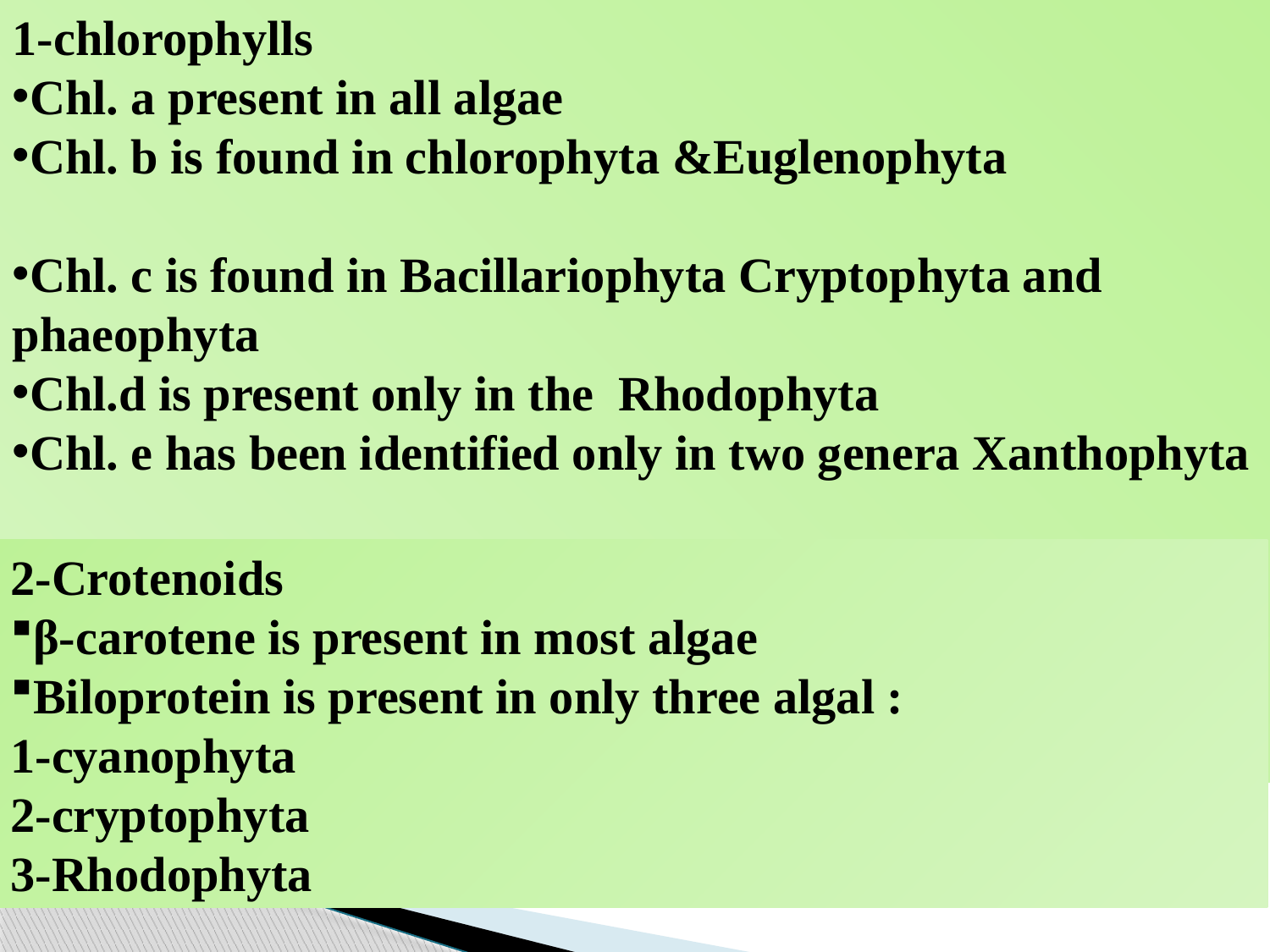

1-chlorophylls
Chl. a present in all algae
Chl. b is found in chlorophyta &Euglenophyta

Chl. c is found in Bacillariophyta Cryptophyta and phaeophyta
Chl.d is present only in the  Rhodophyta
Chl. e has been identified only in two genera Xanthophyta

2-Crotenoids
β-carotene is present in most algae
Biloprotein is present in only three algal :
1-cyanophyta
2-cryptophyta
3-Rhodophyta